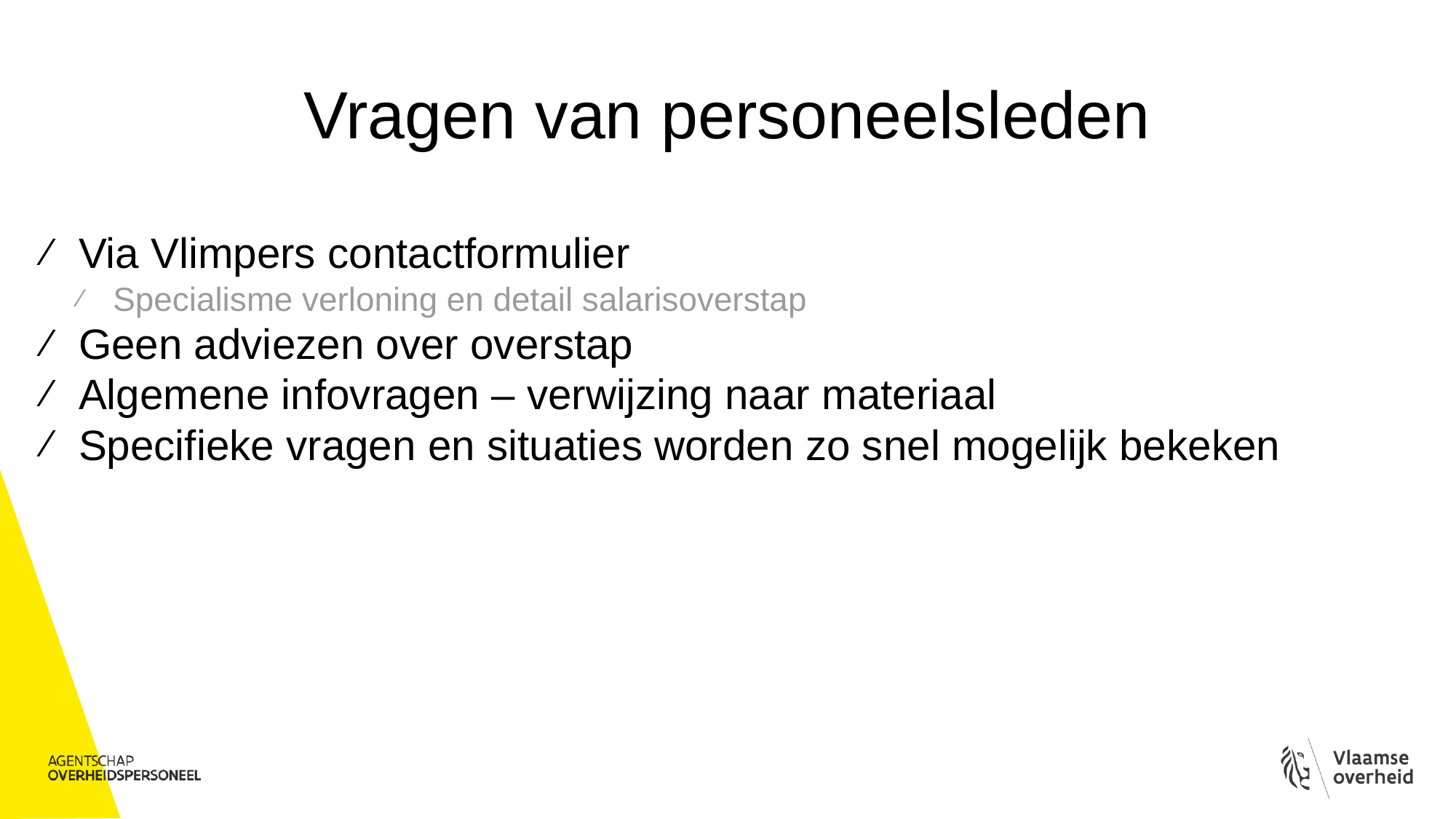

# Vragen van personeelsleden
Via Vlimpers contactformulier
Specialisme verloning en detail salarisoverstap
Geen adviezen over overstap
Algemene infovragen – verwijzing naar materiaal
Specifieke vragen en situaties worden zo snel mogelijk bekeken